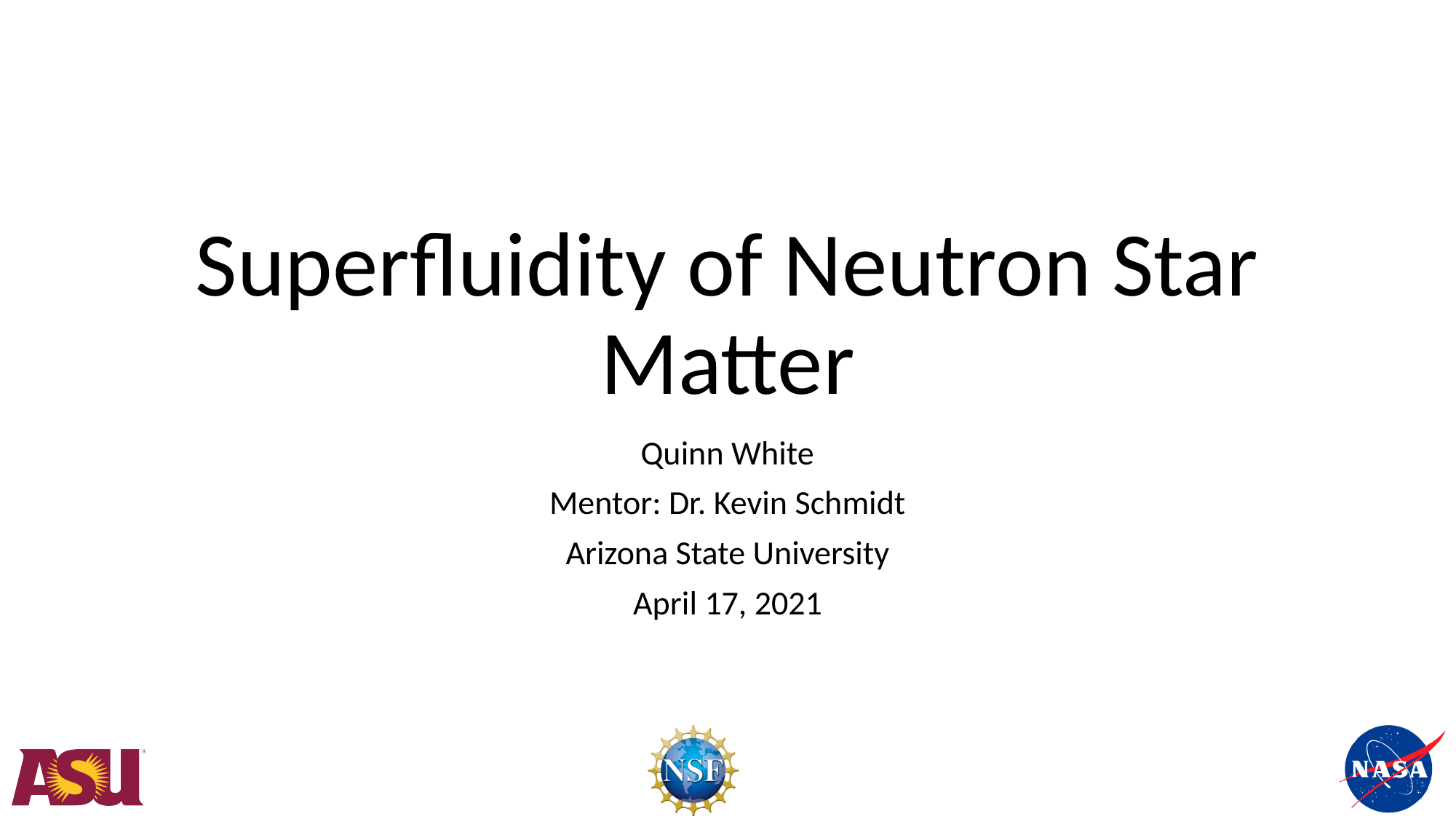

# Superfluidity of Neutron Star Matter
Quinn White
Mentor: Dr. Kevin Schmidt
Arizona State University
April 17, 2021